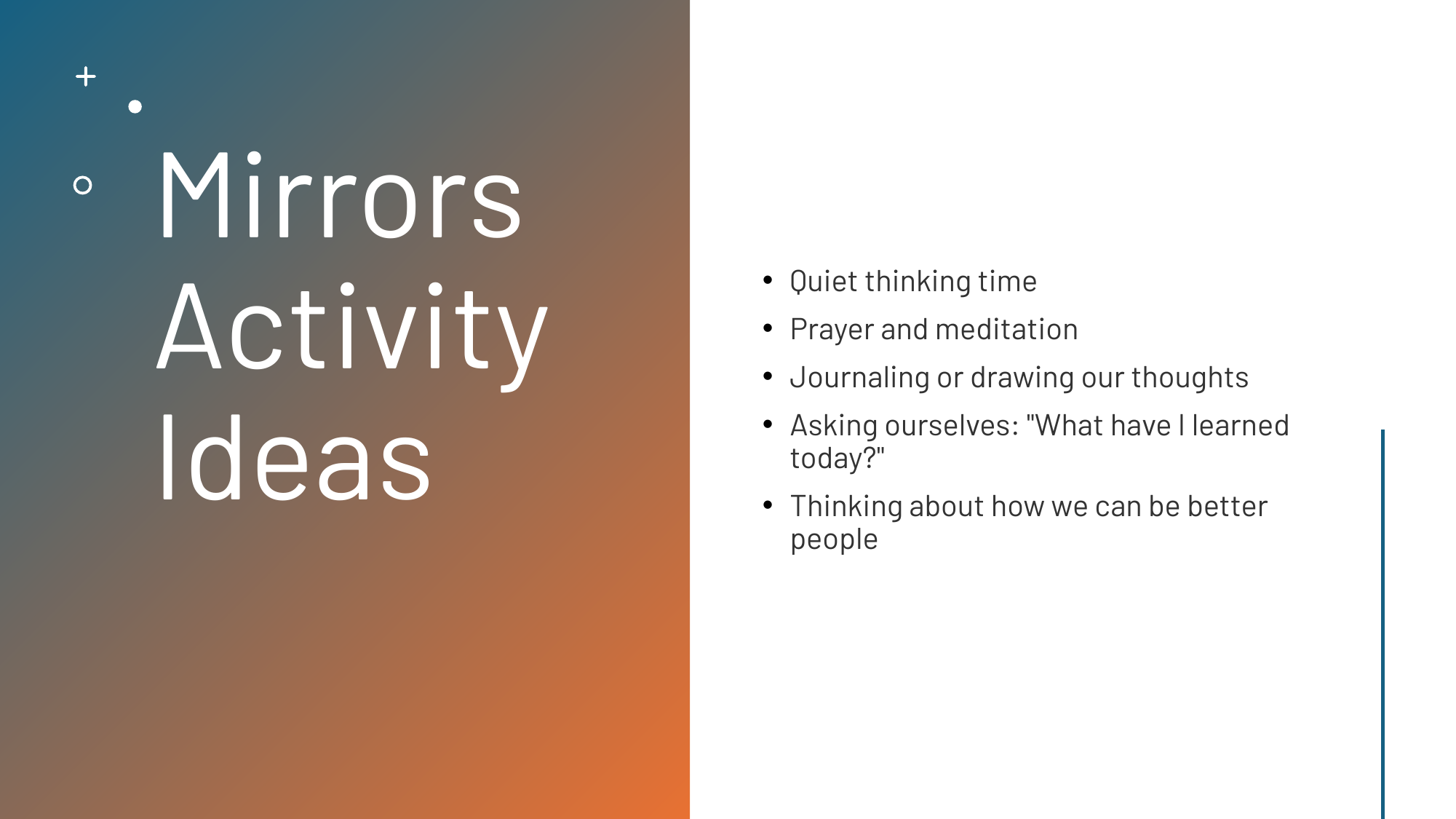

# Mirrors Activity Ideas
Quiet thinking time
Prayer and meditation
Journaling or drawing our thoughts
Asking ourselves: "What have I learned today?"
Thinking about how we can be better people